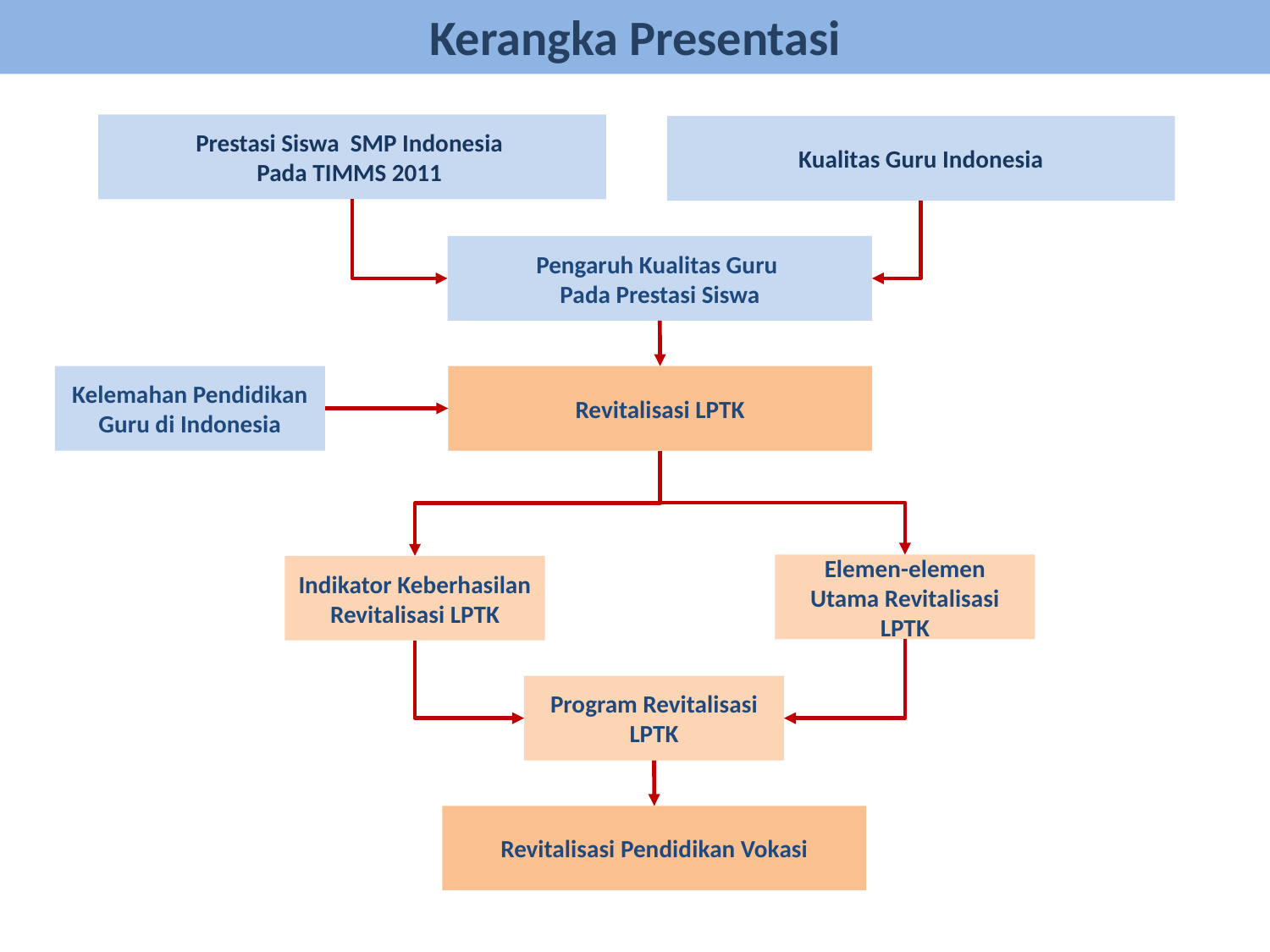

Kerangka Presentasi
Prestasi Siswa  SMP Indonesia
Pada TIMMS 2011
Kualitas Guru Indonesia
Pengaruh Kualitas Guru
Pada Prestasi Siswa
Kelemahan Pendidikan Guru di Indonesia
Revitalisasi LPTK
Elemen-elemen Utama Revitalisasi LPTK
Indikator Keberhasilan Revitalisasi LPTK
Program Revitalisasi LPTK
Revitalisasi Pendidikan Vokasi